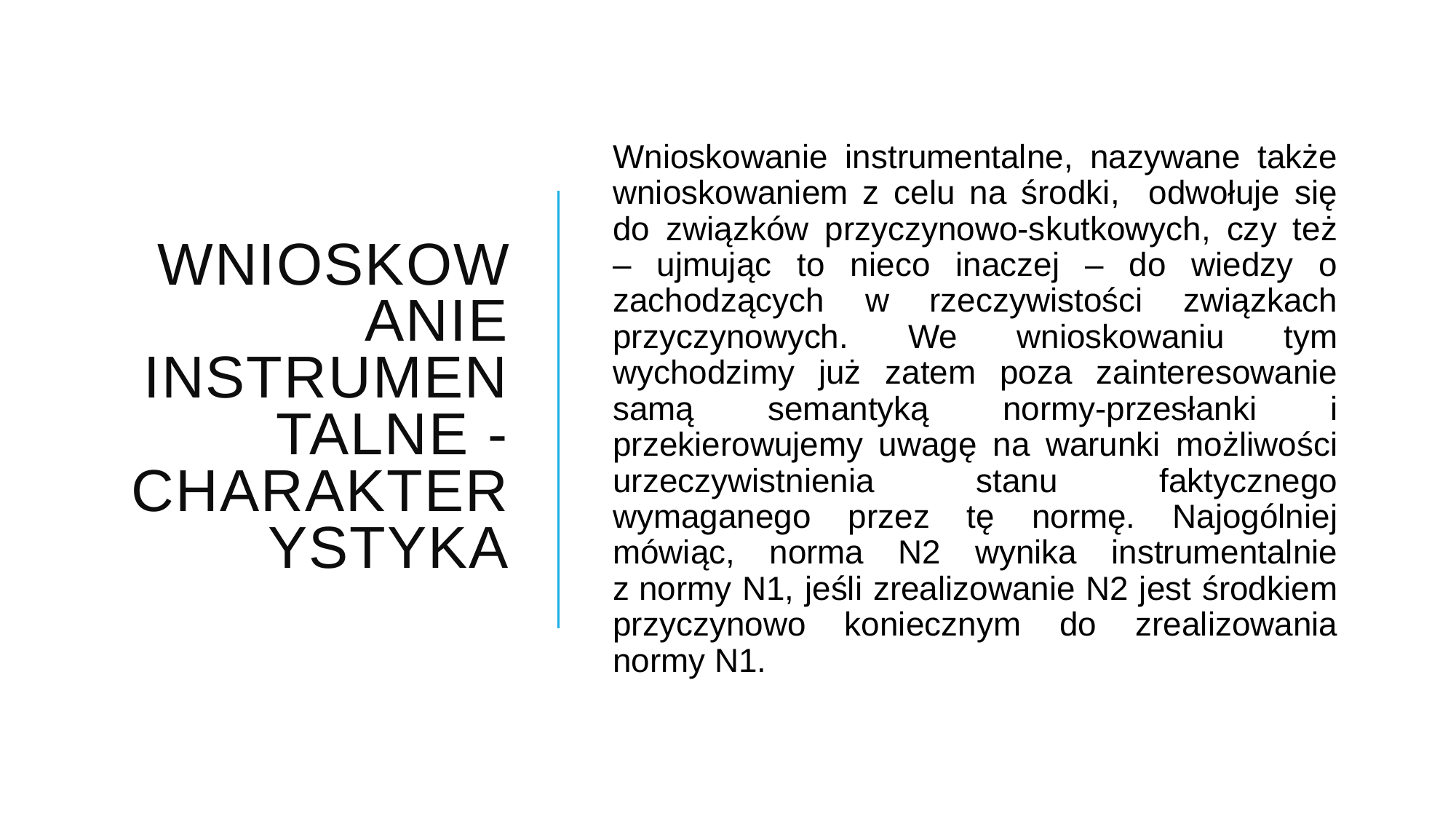

# Wnioskowanie instrumentalne - charakterystyka
Wnioskowanie instrumentalne, nazywane także wnioskowaniem z celu na środki,  odwołuje się do związków przyczynowo-skutkowych, czy też – ujmując to nieco inaczej – do wiedzy o zachodzących w rzeczywistości związkach przyczynowych. We wnioskowaniu tym wychodzimy już zatem poza zainteresowanie samą semantyką normy-przesłanki i przekierowujemy uwagę na warunki możliwości urzeczywistnienia stanu faktycznego wymaganego przez tę normę. Najogólniej mówiąc, norma N2 wynika instrumentalnie z normy N1, jeśli zrealizowanie N2 jest środkiem przyczynowo koniecznym do zrealizowania normy N1.